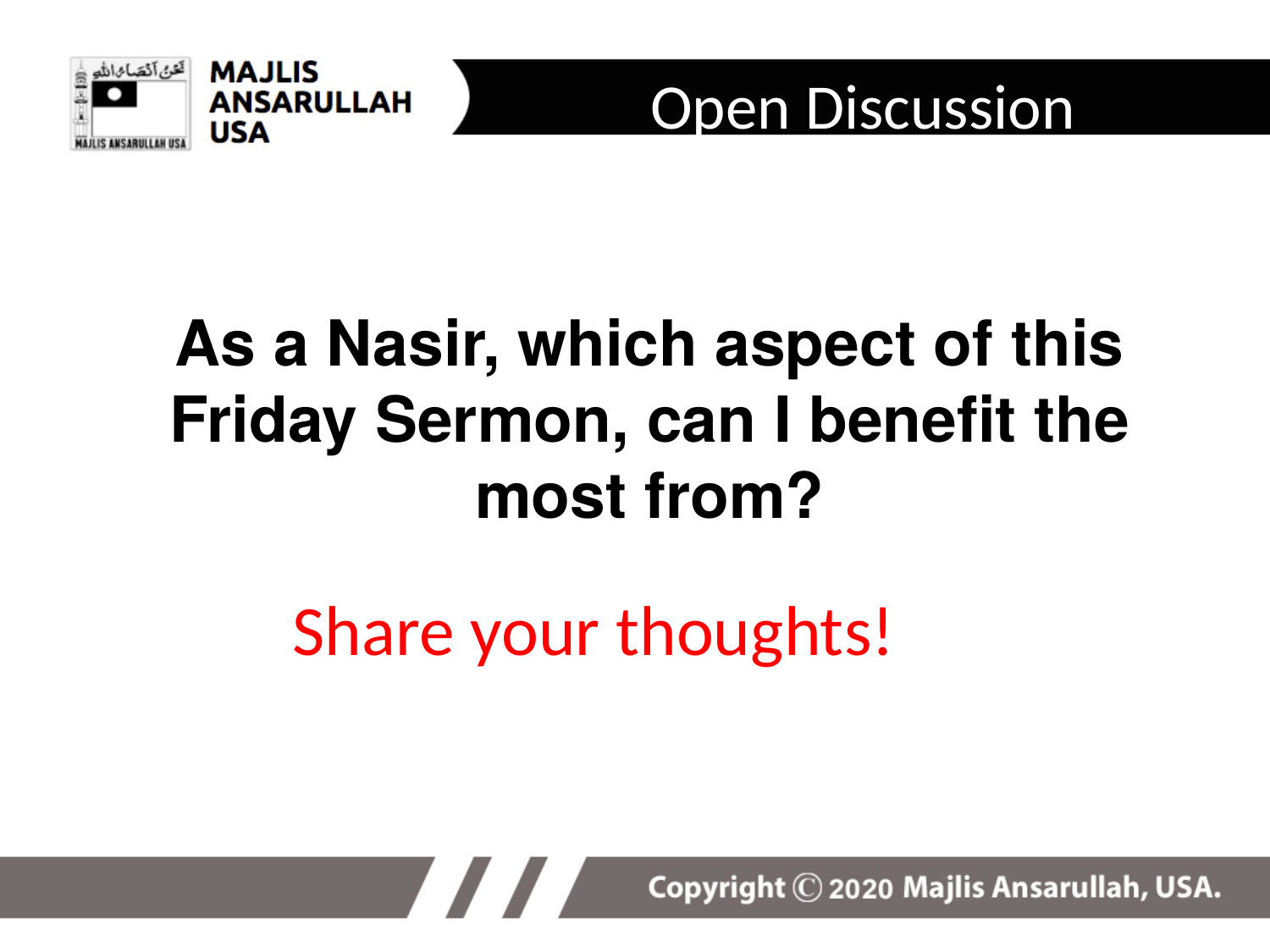

Open Discussion
As a Nasir, which aspect of this Friday Sermon, can I benefit the most from?
Share your thoughts!